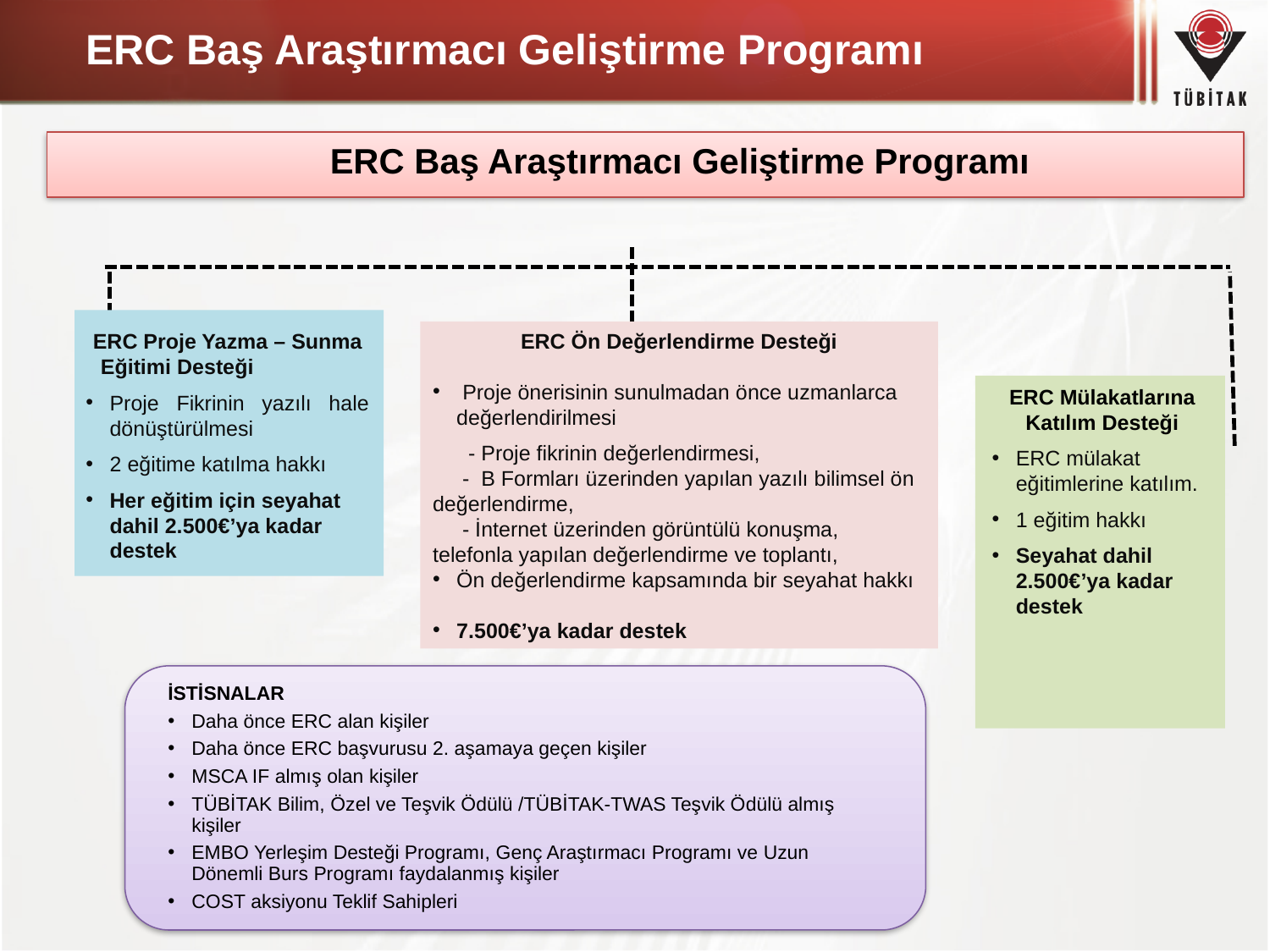

ERC Baş Araştırmacı Geliştirme Programı

ERC Baş Araştırmacı Geliştirme Programı

ERC Proje Yazma – Sunma Eğitimi Desteği
Proje Fikrinin yazılı hale dönüştürülmesi
2 eğitime katılma hakkı
Her eğitim için seyahat dahil 2.500€’ya kadar destek

ERC Mülakatlarına Katılım Desteği
ERC mülakat eğitimlerine katılım.
1 eğitim hakkı
Seyahat dahil 2.500€’ya kadar destek

ERC Ön Değerlendirme Desteği

 Proje önerisinin sunulmadan önce uzmanlarca değerlendirilmesi
      - Proje fikrinin değerlendirmesi,
     -  B Formları üzerinden yapılan yazılı bilimsel ön değerlendirme,
     - İnternet üzerinden görüntülü konuşma, telefonla yapılan değerlendirme ve toplantı,
Ön değerlendirme kapsamında bir seyahat hakkı

7.500€’ya kadar destek
İSTİSNALAR
Daha önce ERC alan kişiler
Daha önce ERC başvurusu 2. aşamaya geçen kişiler
MSCA IF almış olan kişiler
TÜBİTAK Bilim, Özel ve Teşvik Ödülü /TÜBİTAK-TWAS Teşvik Ödülü almış kişiler
EMBO Yerleşim Desteği Programı, Genç Araştırmacı Programı ve Uzun Dönemli Burs Programı faydalanmış kişiler
COST aksiyonu Teklif Sahipleri